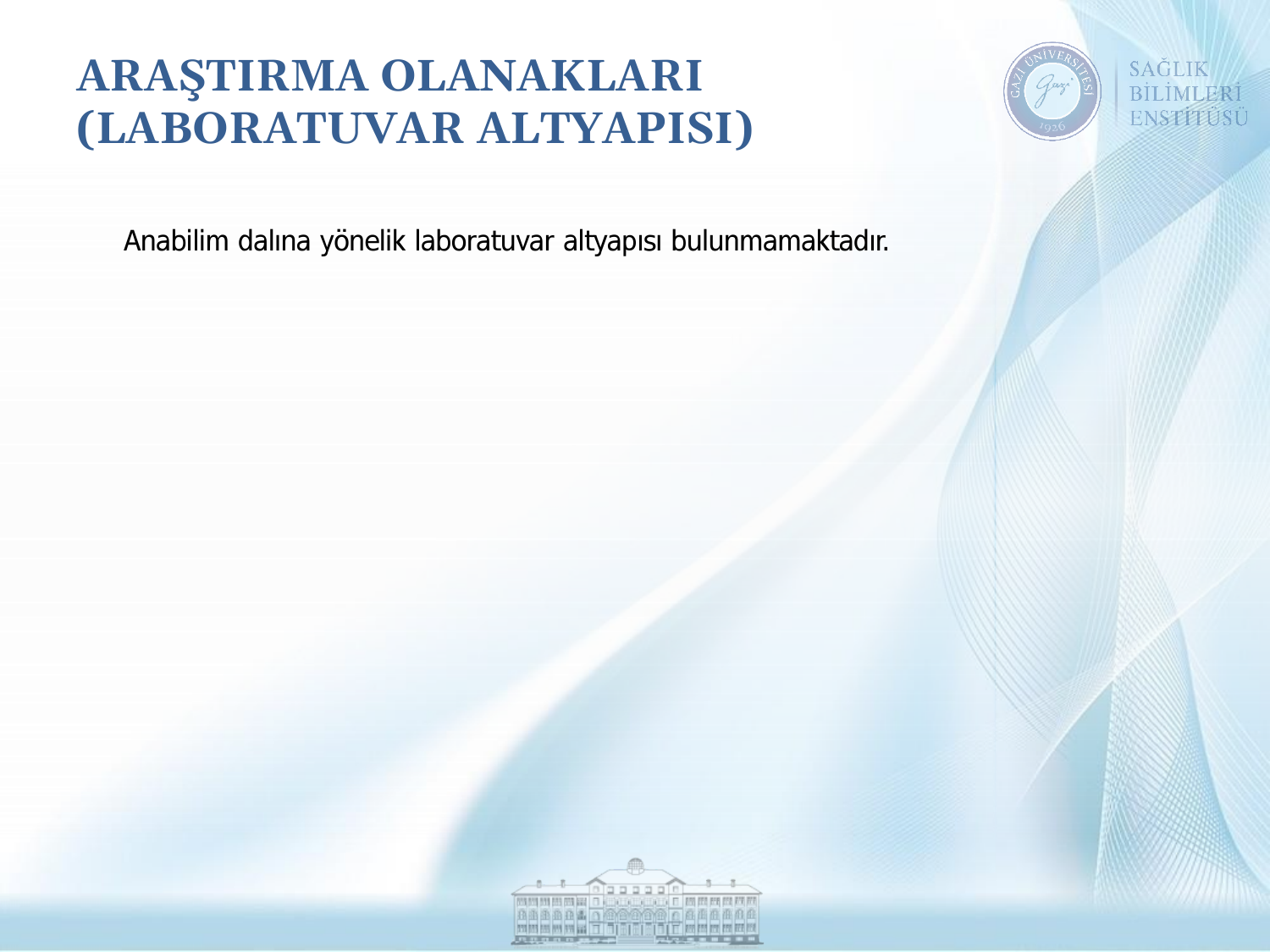

# ARAŞTIRMA OLANAKLARI  (LABORATUVAR ALTYAPISI)
Anabilim dalına yönelik laboratuvar altyapısı bulunmamaktadır.